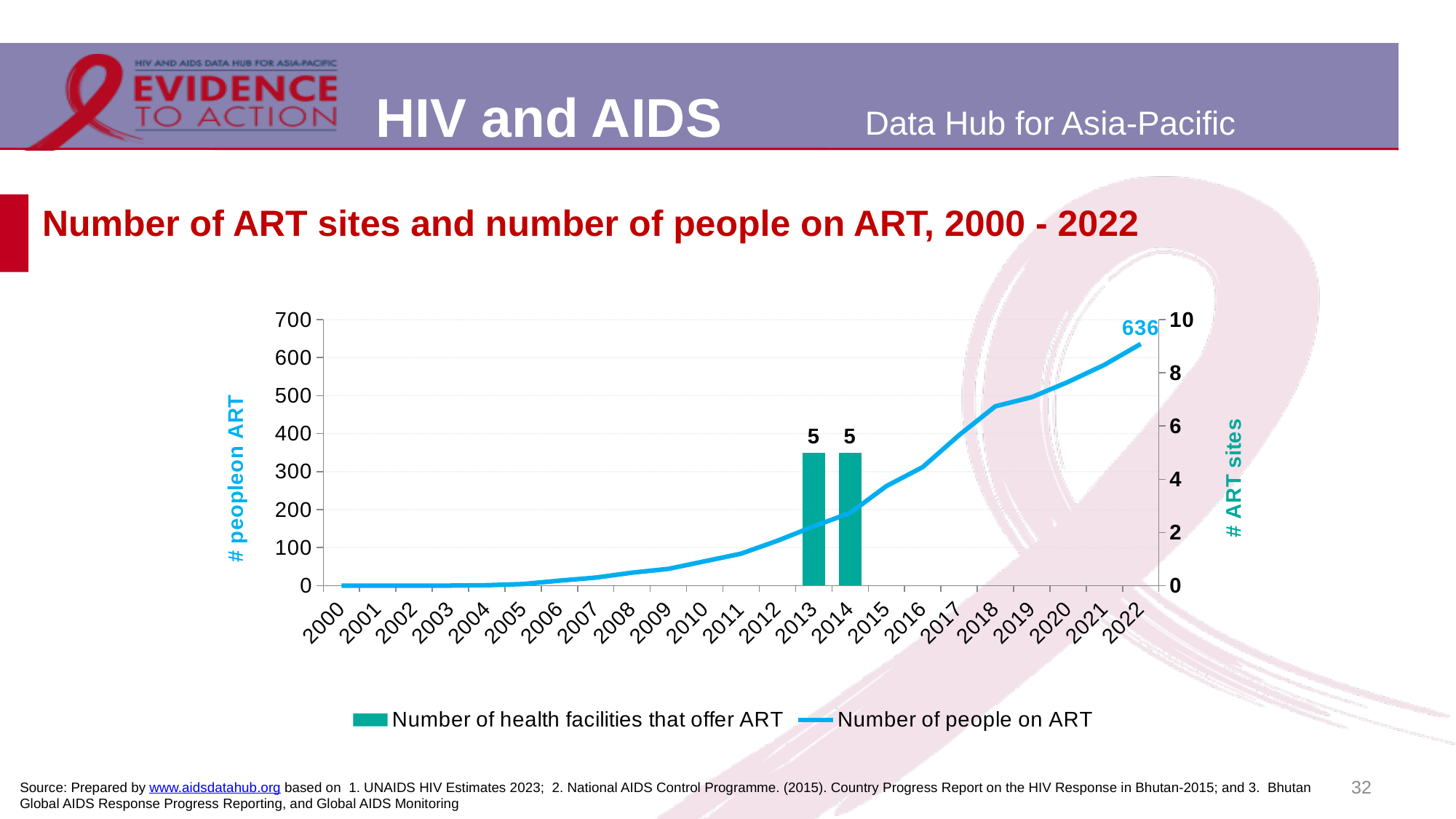

# Number of ART sites and number of people on ART, 2000 - 2022

### Chart

| Category | Number of health facilities that offer ART | Number of people on ART |
|---|---|---|
| 2000 | None | 0.0 |
| 2001 | None | 0.0 |
| 2002 | None | 0.0 |
| 2003 | None | 0.0 |
| 2004 | None | 1.0 |
| 2005 | None | 4.0 |
| 2006 | None | 13.0 |
| 2007 | None | 21.0 |
| 2008 | None | 34.0 |
| 2009 | None | 44.0 |
| 2010 | None | 64.0 |
| 2011 | None | 84.0 |
| 2012 | None | 118.0 |
| 2013 | 5.0 | 156.0 |
| 2014 | 5.0 | 191.0 |
| 2015 | None | 262.0 |
| 2016 | None | 312.0 |
| 2017 | None | 396.0 |
| 2018 | None | 472.0 |
| 2019 | None | 496.0 |
| 2020 | None | 536.0 |
| 2021 | None | 581.0 |
| 2022 | None | 636.0 |
32
Source: Prepared by www.aidsdatahub.org based on  1. UNAIDS HIV Estimates 2023;  2. National AIDS Control Programme. (2015). Country Progress Report on the HIV Response in Bhutan-2015; and 3.  Bhutan Global AIDS Response Progress Reporting, and Global AIDS Monitoring